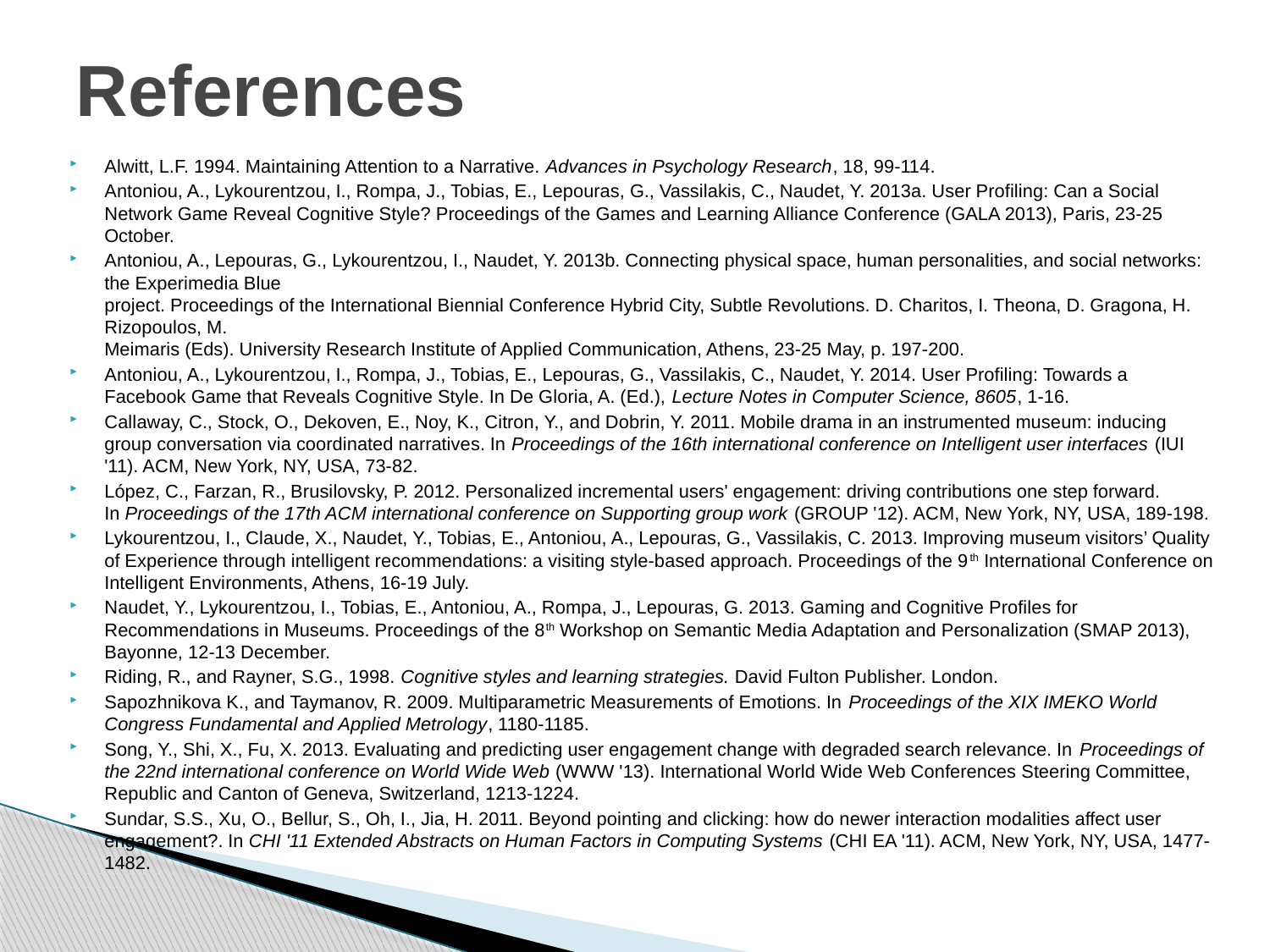

# References
Alwitt, L.F. 1994. Maintaining Attention to a Narrative. Advances in Psychology Research, 18, 99-114.
Antoniou, A., Lykourentzou, I., Rompa, J., Tobias, E., Lepouras, G., Vassilakis, C., Naudet, Y. 2013a. User Profiling: Can a Social Network Game Reveal Cognitive Style? Proceedings of the Games and Learning Alliance Conference (GALA 2013), Paris, 23-25 October.
Antoniou, A., Lepouras, G., Lykourentzou, I., Naudet, Y. 2013b. Connecting physical space, human personalities, and social networks: the Experimedia Blue
project. Proceedings of the International Biennial Conference Hybrid City, Subtle Revolutions. D. Charitos, I. Theona, D. Gragona, H. Rizopoulos, M.
Meimaris (Eds). University Research Institute of Applied Communication, Athens, 23-25 May, p. 197-200.
Antoniou, A., Lykourentzou, I., Rompa, J., Tobias, E., Lepouras, G., Vassilakis, C., Naudet, Y. 2014. User Profiling: Towards a Facebook Game that Reveals Cognitive Style. In De Gloria, A. (Ed.), Lecture Notes in Computer Science, 8605, 1-16.
Callaway, C., Stock, O., Dekoven, E., Noy, K., Citron, Y., and Dobrin, Y. 2011. Mobile drama in an instrumented museum: inducing group conversation via coordinated narratives. In Proceedings of the 16th international conference on Intelligent user interfaces (IUI '11). ACM, New York, NY, USA, 73-82.
López, C., Farzan, R., Brusilovsky, P. 2012. Personalized incremental users' engagement: driving contributions one step forward. In Proceedings of the 17th ACM international conference on Supporting group work (GROUP '12). ACM, New York, NY, USA, 189-198.
Lykourentzou, I., Claude, X., Naudet, Y., Tobias, E., Antoniou, A., Lepouras, G., Vassilakis, C. 2013. Improving museum visitors’ Quality of Experience through intelligent recommendations: a visiting style-based approach. Proceedings of the 9th International Conference on Intelligent Environments, Athens, 16-19 July.
Naudet, Y., Lykourentzou, I., Tobias, E., Antoniou, A., Rompa, J., Lepouras, G. 2013. Gaming and Cognitive Profiles for Recommendations in Museums. Proceedings of the 8th Workshop on Semantic Media Adaptation and Personalization (SMAP 2013), Bayonne, 12-13 December.
Riding, R., and Rayner, S.G., 1998. Cognitive styles and learning strategies. David Fulton Publisher. London.
Sapozhnikova K., and Taymanov, R. 2009. Multiparametric Measurements of Emotions. In Proceedings of the XIX IMEKO World Congress Fundamental and Applied Metrology, 1180-1185.
Song, Y., Shi, X., Fu, X. 2013. Evaluating and predicting user engagement change with degraded search relevance. In Proceedings of the 22nd international conference on World Wide Web (WWW '13). International World Wide Web Conferences Steering Committee, Republic and Canton of Geneva, Switzerland, 1213-1224.
Sundar, S.S., Xu, O., Bellur, S., Oh, I., Jia, H. 2011. Beyond pointing and clicking: how do newer interaction modalities affect user engagement?. In CHI '11 Extended Abstracts on Human Factors in Computing Systems (CHI EA '11). ACM, New York, NY, USA, 1477-1482.